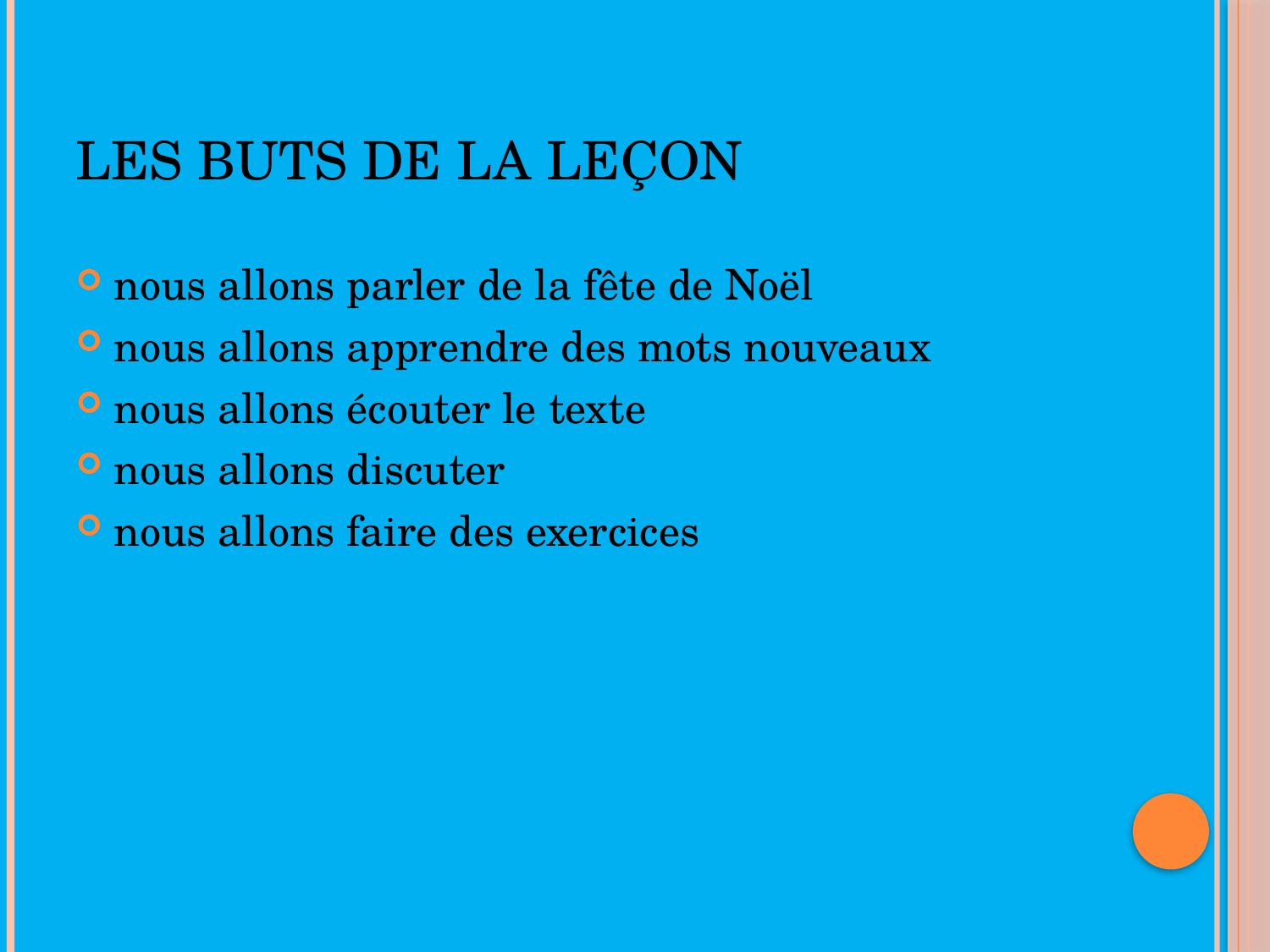

# Les buts de la leçon

nous allons parler de la fête de Noël
nous allons apprendre des mots nouveaux
nous allons écouter le texte
nous allons discuter
nous allons faire des exercices